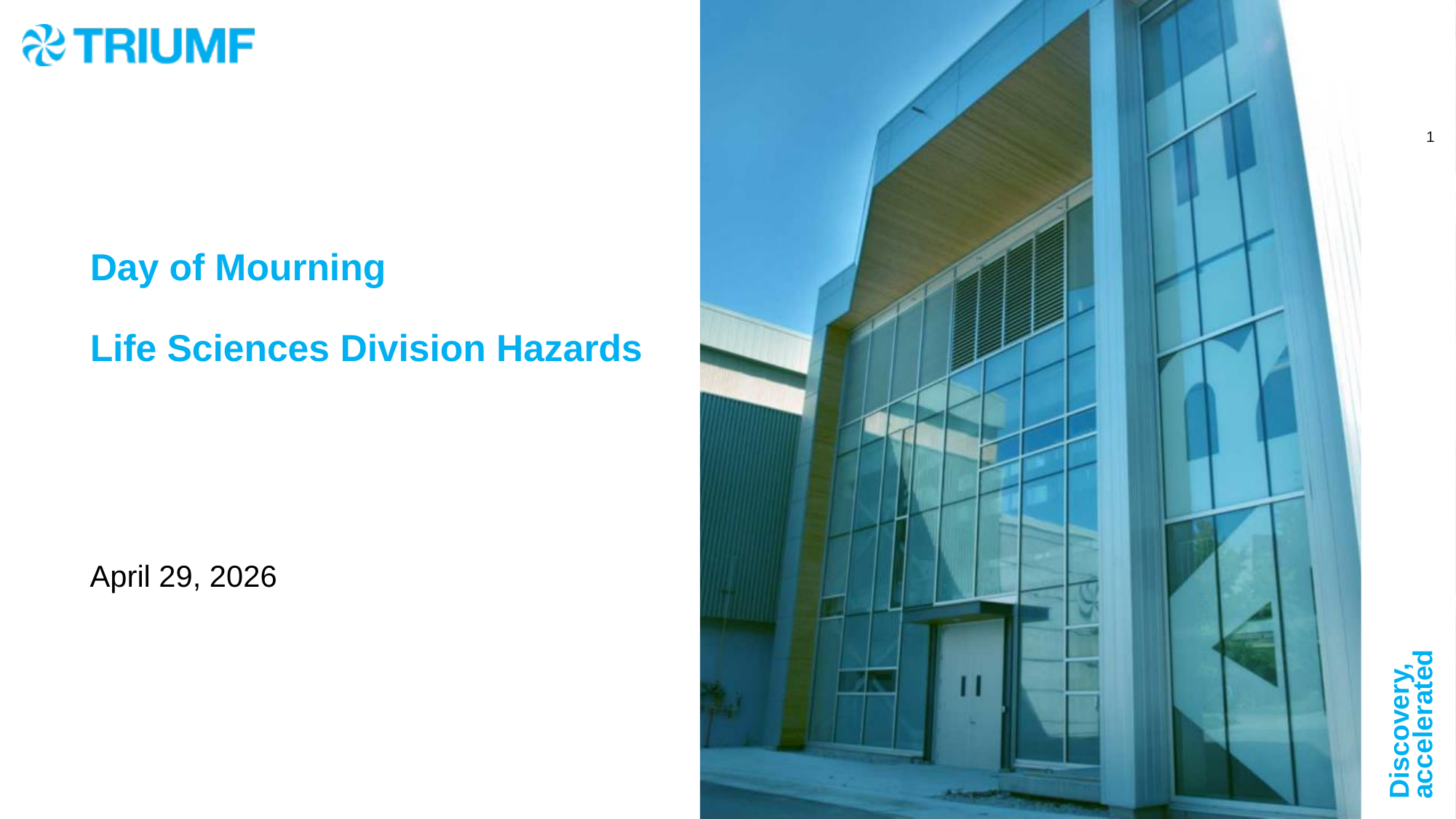

# Day of Mourning Life Sciences Division Hazards
April 29, 2026